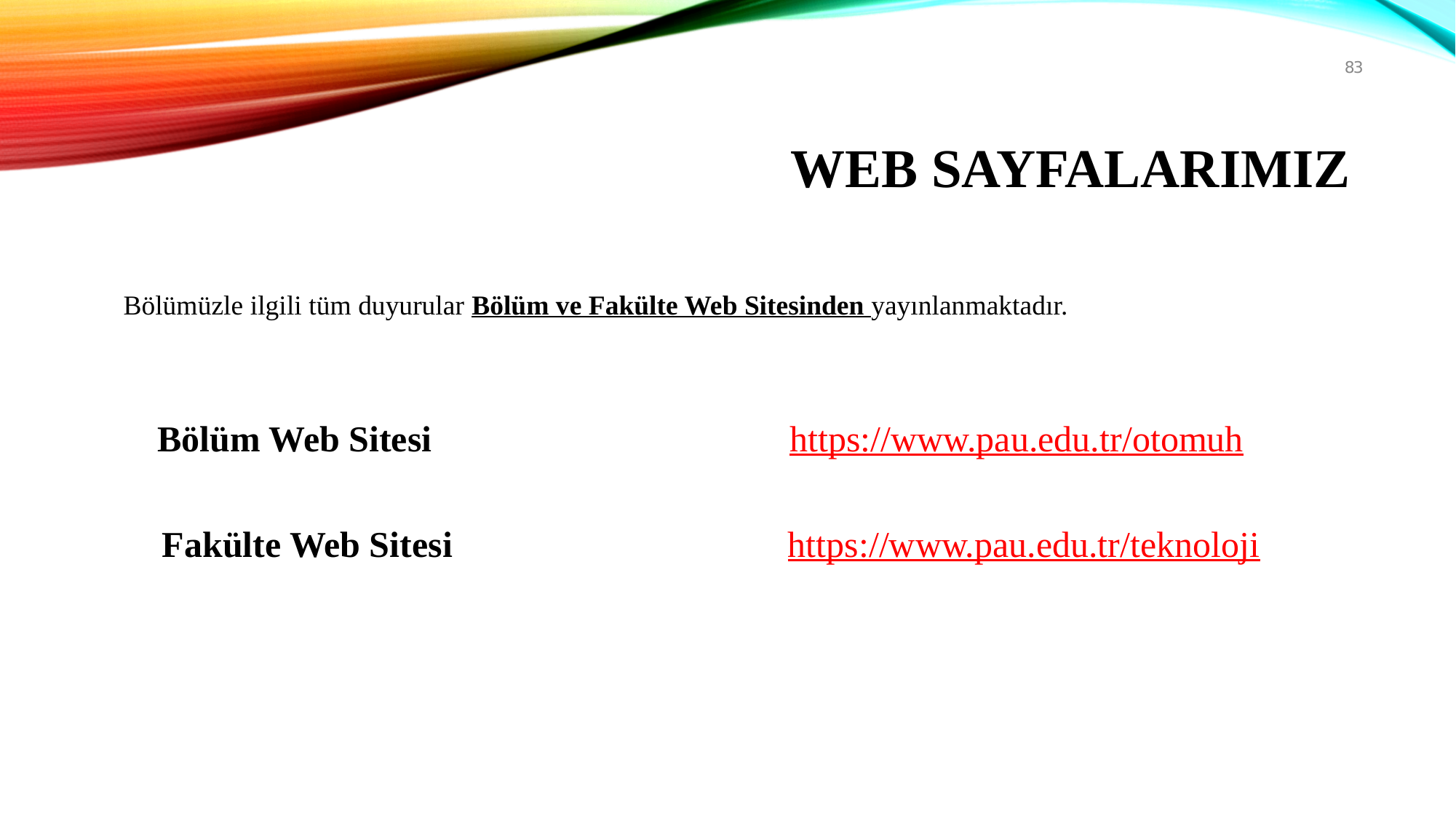

83
WEB SAYFALARIMIZ
Bölümüzle ilgili tüm duyurular Bölüm ve Fakülte Web Sitesinden yayınlanmaktadır.
Bölüm Web Sitesi
https://www.pau.edu.tr/otomuh
Fakülte Web Sitesi
https://www.pau.edu.tr/teknoloji